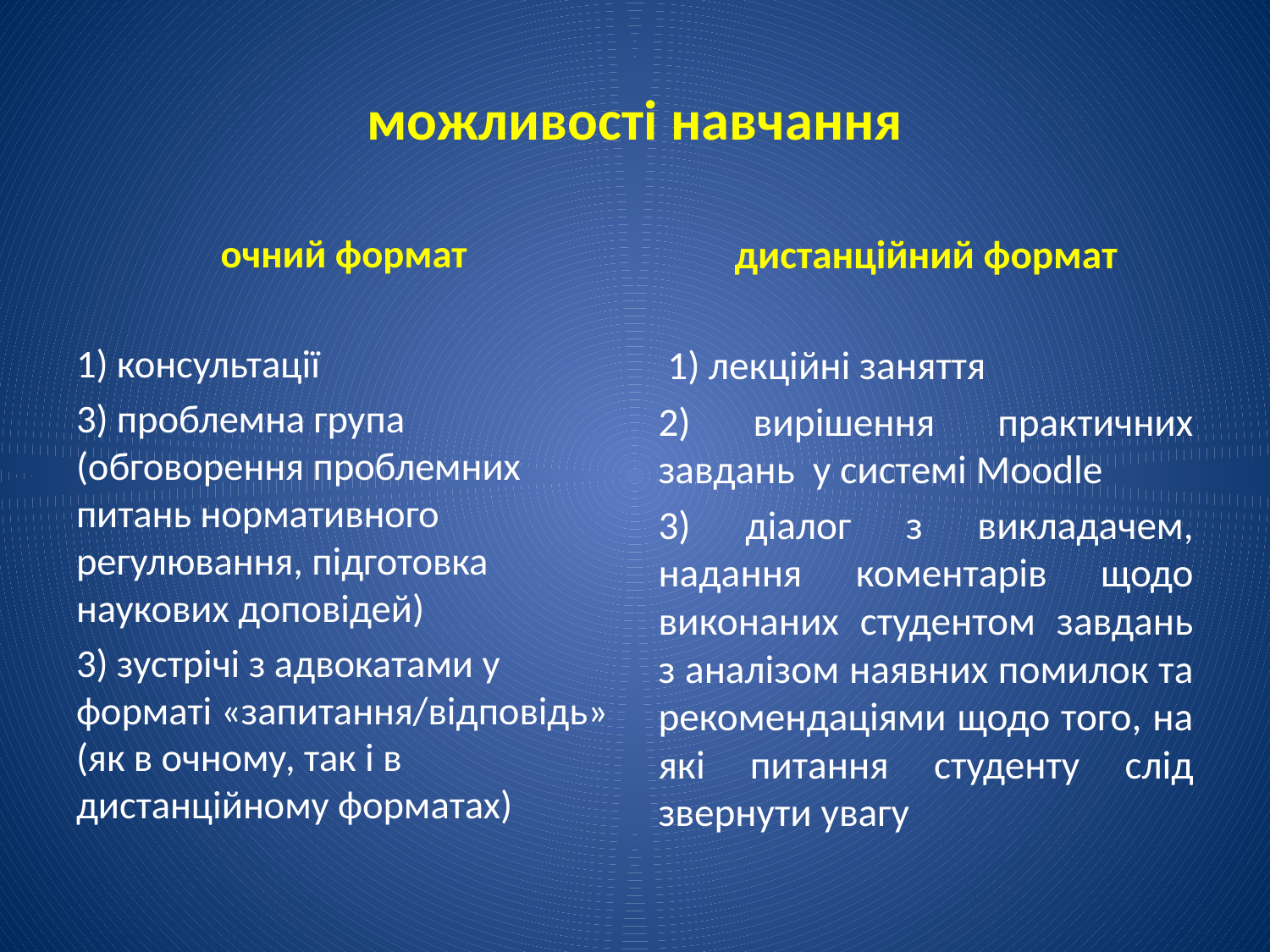

# можливості навчання
очний формат

1) консультації
3) проблемна група (обговорення проблемних питань нормативного регулювання, підготовка наукових доповідей)
3) зустрічі з адвокатами у форматі «запитання/відповідь» (як в очному, так і в дистанційному форматах)
дистанційний формат

 1) лекційні заняття
2) вирішення практичних завдань  у системі Moodle
3) діалог з викладачем, надання коментарів щодо виконаних студентом завдань з аналізом наявних помилок та рекомендаціями щодо того, на які питання студенту слід звернути увагу